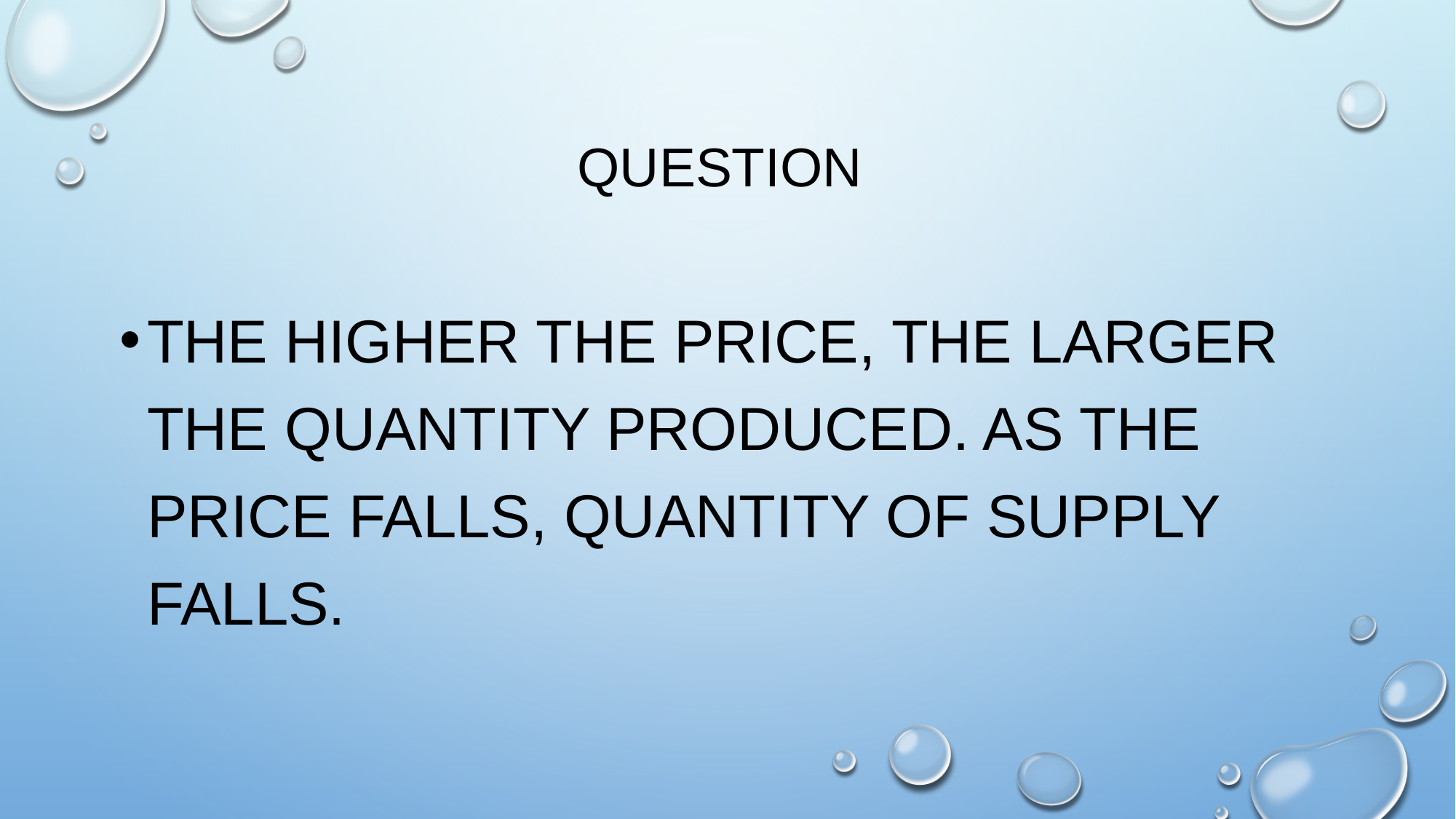

# Question
The higher the price, the larger the quantity produced. As the price falls, quantity of supply falls.